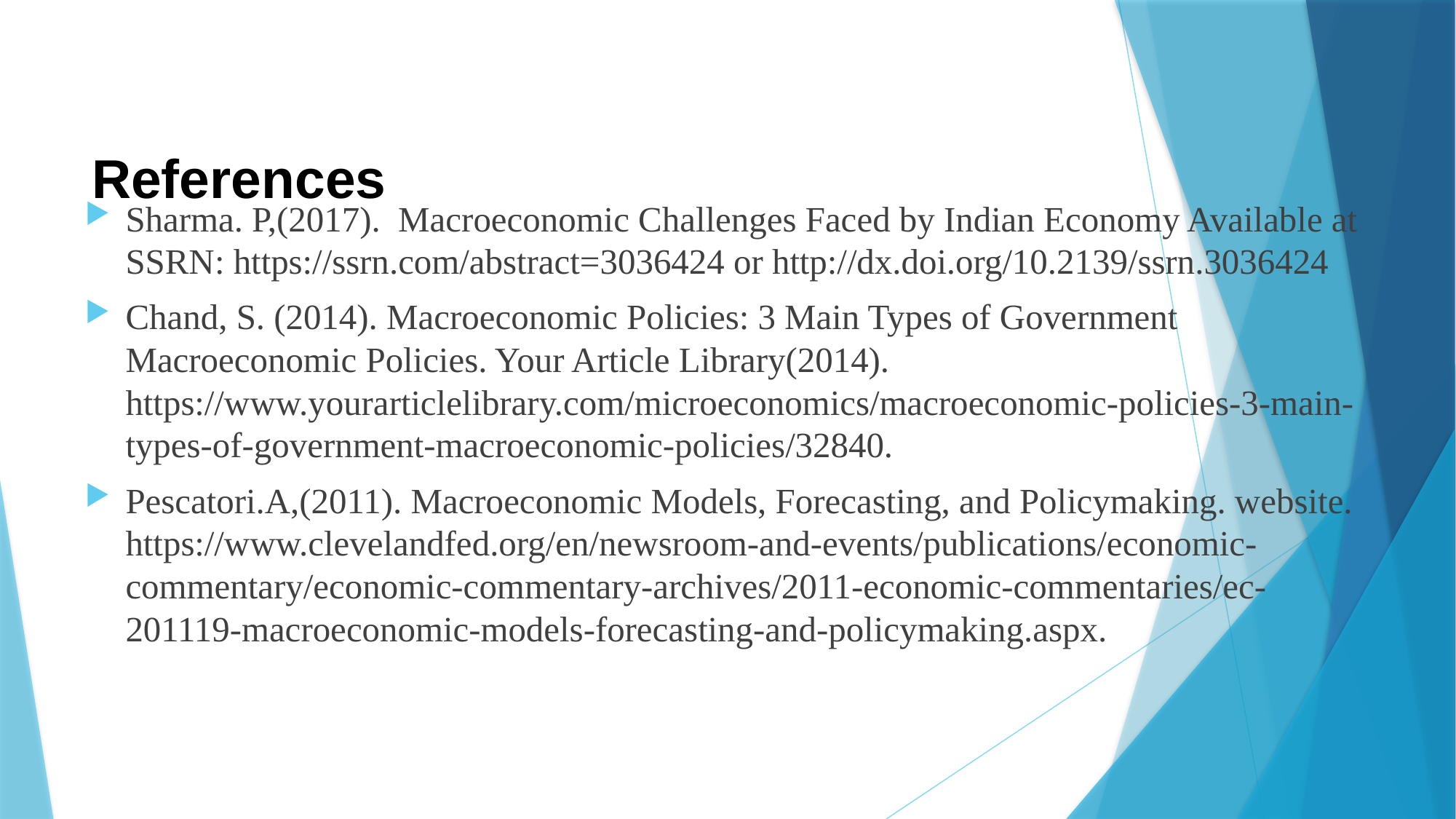

# References
Sharma. P,(2017).  Macroeconomic Challenges Faced by Indian Economy Available at SSRN: https://ssrn.com/abstract=3036424 or http://dx.doi.org/10.2139/ssrn.3036424
Chand, S. (2014). Macroeconomic Policies: 3 Main Types of Government Macroeconomic Policies. Your Article Library(2014). https://www.yourarticlelibrary.com/microeconomics/macroeconomic-policies-3-main-types-of-government-macroeconomic-policies/32840.
Pescatori.A,(2011). Macroeconomic Models, Forecasting, and Policymaking. website. https://www.clevelandfed.org/en/newsroom-and-events/publications/economic-commentary/economic-commentary-archives/2011-economic-commentaries/ec-201119-macroeconomic-models-forecasting-and-policymaking.aspx.